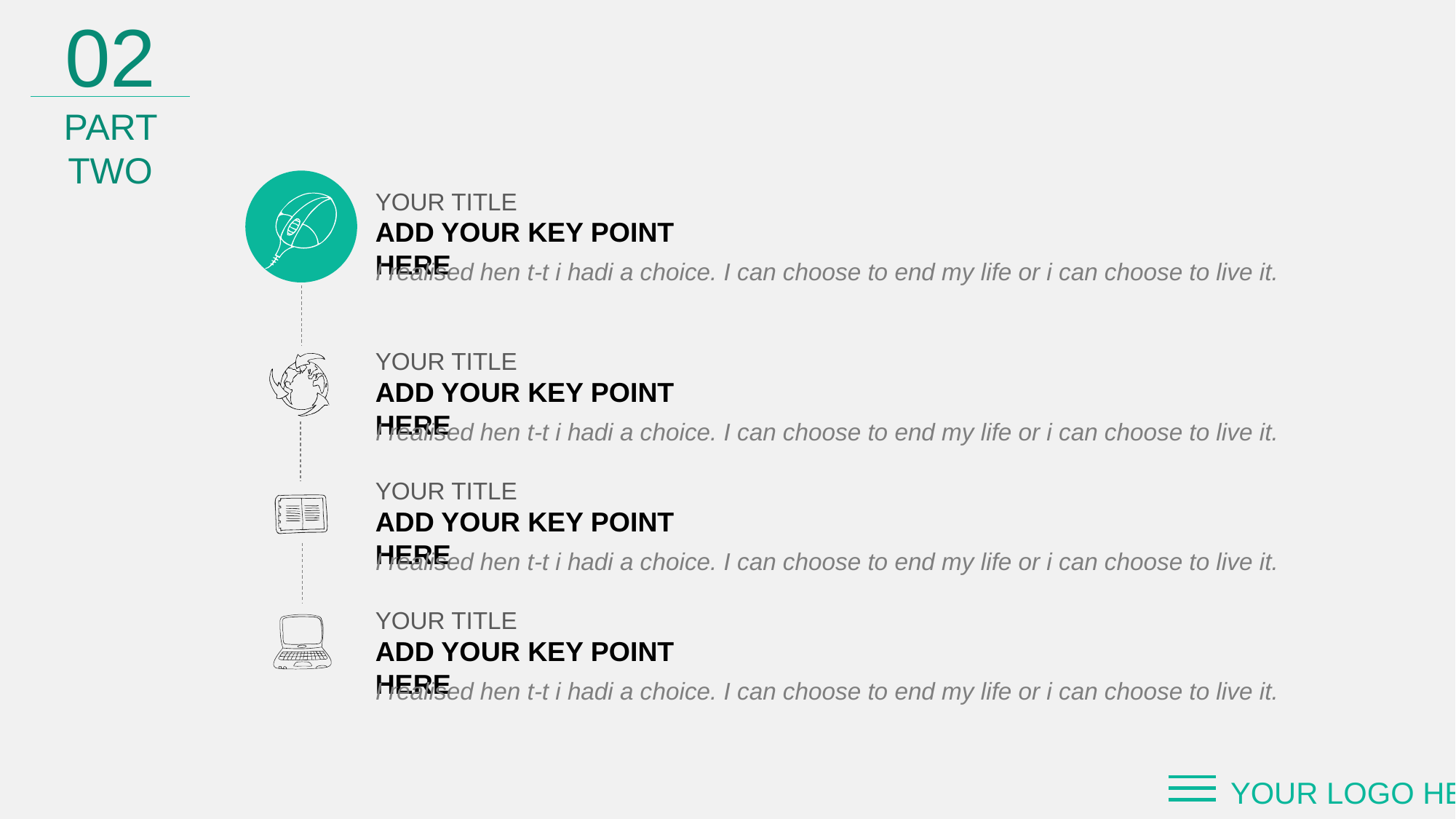

02

PART TWO

YOUR TITLE
ADD YOUR KEY POINT HERE
I realised hen t-t i hadi a choice. I can choose to end my life or i can choose to live it.

YOUR TITLE
ADD YOUR KEY POINT HERE
I realised hen t-t i hadi a choice. I can choose to end my life or i can choose to live it.

YOUR TITLE
ADD YOUR KEY POINT HERE
I realised hen t-t i hadi a choice. I can choose to end my life or i can choose to live it.

YOUR TITLE
ADD YOUR KEY POINT HERE
I realised hen t-t i hadi a choice. I can choose to end my life or i can choose to live it.

YOUR LOGO HERE